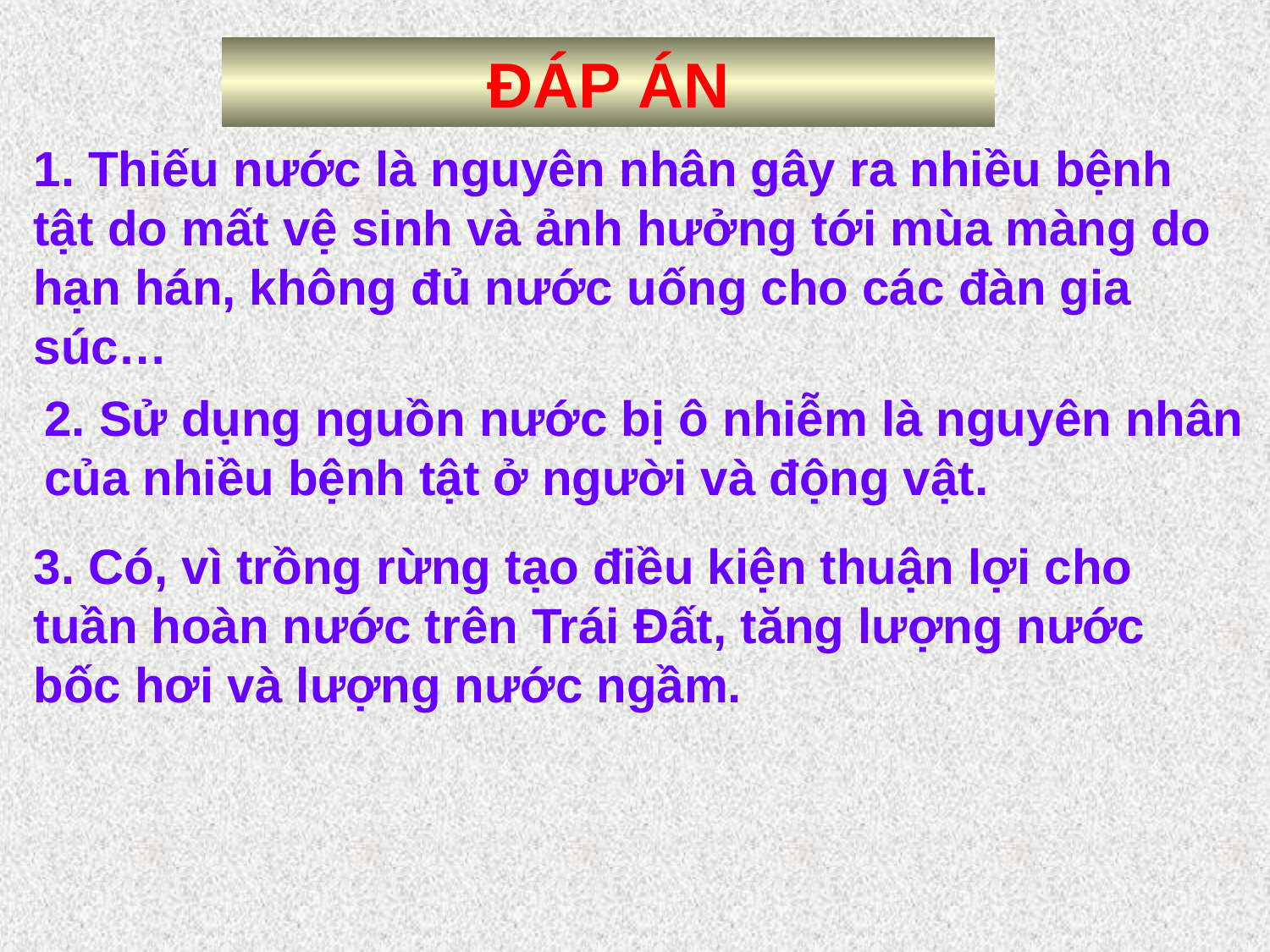

ĐÁP ÁN
1. Thiếu nước là nguyên nhân gây ra nhiều bệnh tật do mất vệ sinh và ảnh hưởng tới mùa màng do hạn hán, không đủ nước uống cho các đàn gia súc…
2. Sử dụng nguồn nước bị ô nhiễm là nguyên nhân của nhiều bệnh tật ở người và động vật.
3. Có, vì trồng rừng tạo điều kiện thuận lợi cho tuần hoàn nước trên Trái Đất, tăng lượng nước bốc hơi và lượng nước ngầm.